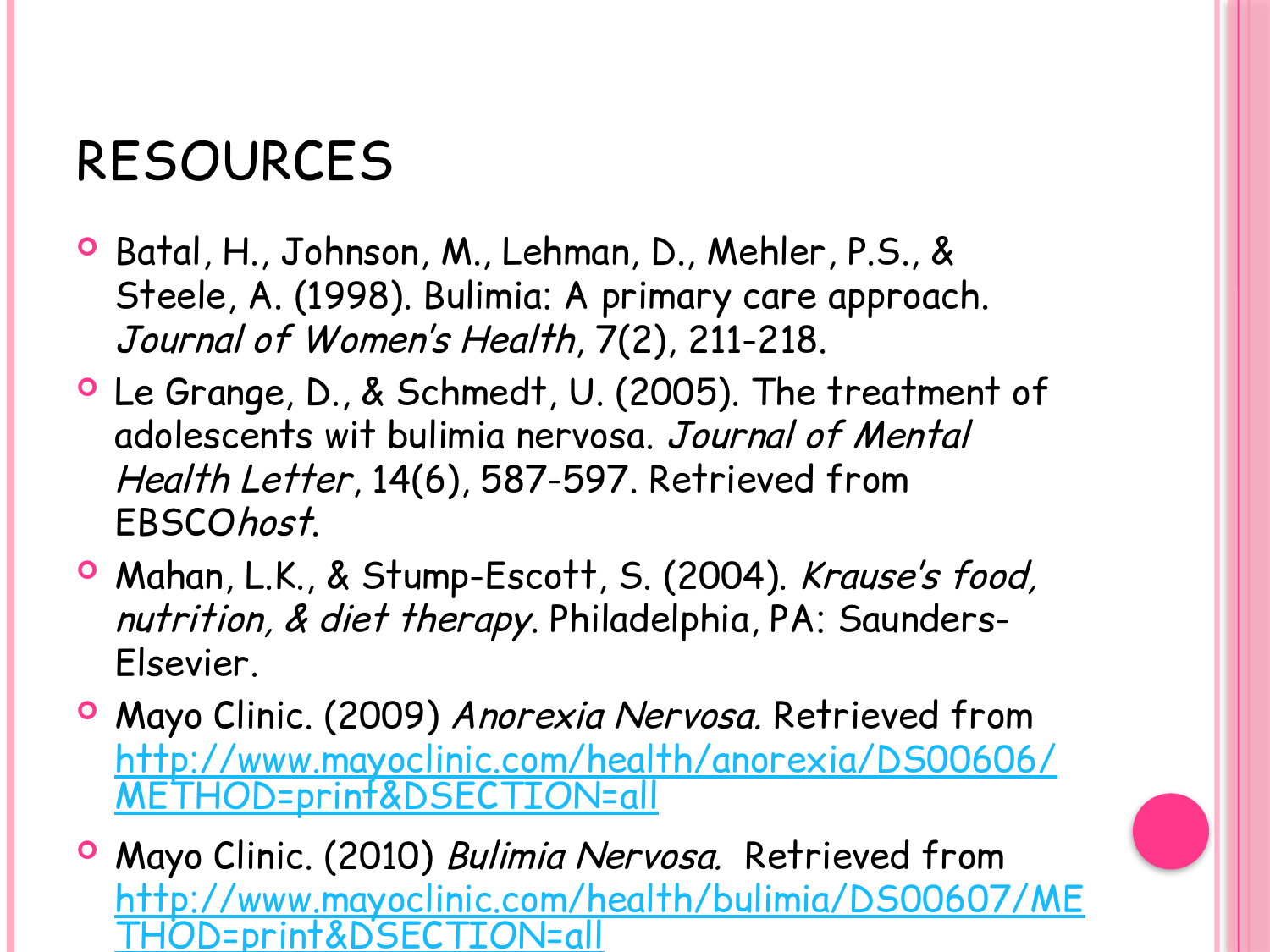

# Resources
Batal, H., Johnson, M., Lehman, D., Mehler, P.S., & Steele, A. (1998). Bulimia: A primary care approach. Journal of Women’s Health, 7(2), 211-218.
Le Grange, D., & Schmedt, U. (2005). The treatment of adolescents wit bulimia nervosa. Journal of Mental Health Letter, 14(6), 587-597. Retrieved from EBSCOhost.
Mahan, L.K., & Stump-Escott, S. (2004). Krause’s food, nutrition, & diet therapy. Philadelphia, PA: Saunders-Elsevier.
Mayo Clinic. (2009) Anorexia Nervosa. Retrieved from http://www.mayoclinic.com/health/anorexia/DS00606/METHOD=print&DSECTION=all
Mayo Clinic. (2010) Bulimia Nervosa.  Retrieved from http://www.mayoclinic.com/health/bulimia/DS00607/METHOD=print&DSECTION=all